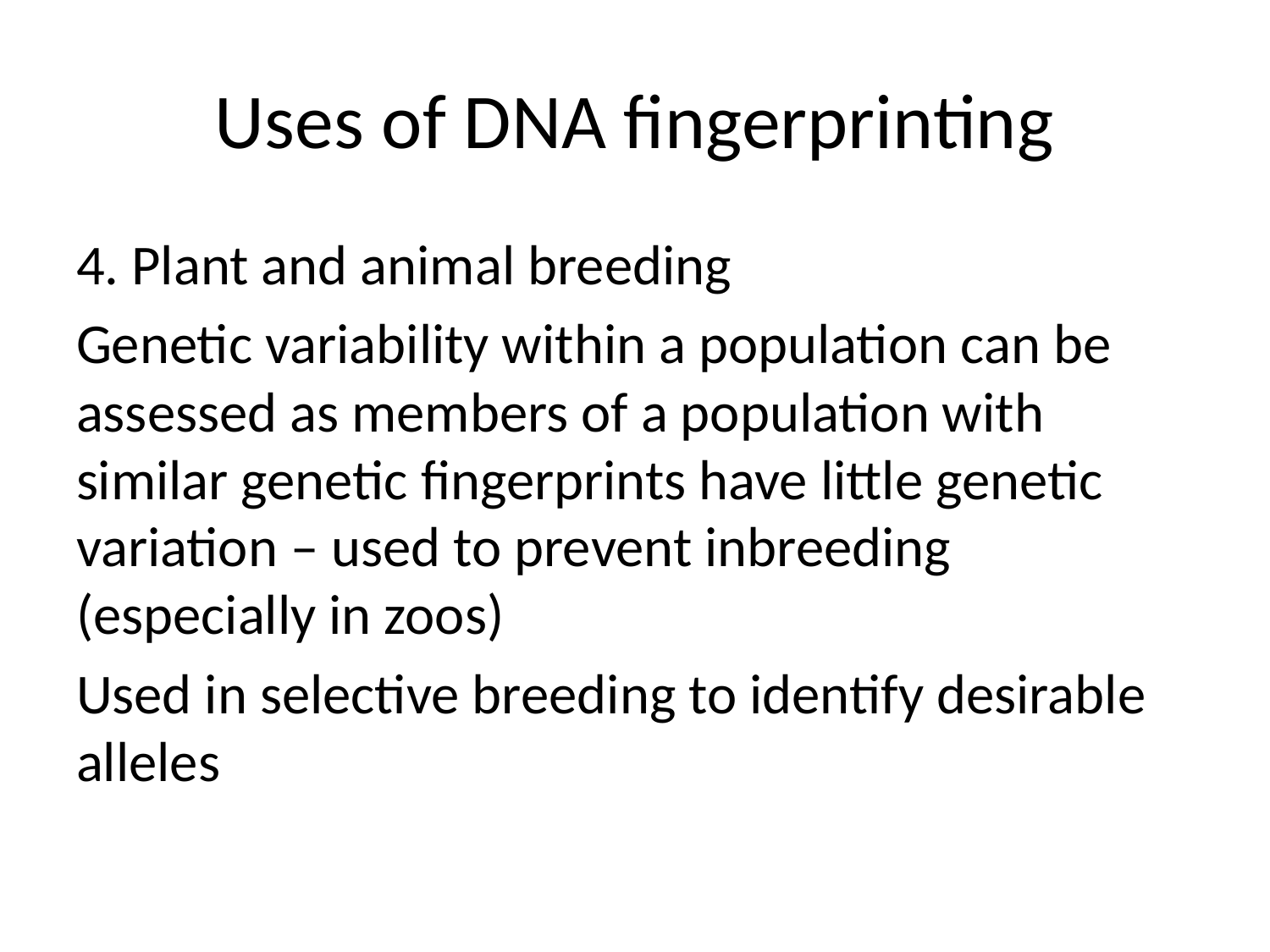

# Uses of DNA fingerprinting
4. Plant and animal breeding
Genetic variability within a population can be assessed as members of a population with similar genetic fingerprints have little genetic variation – used to prevent inbreeding (especially in zoos)
Used in selective breeding to identify desirable alleles